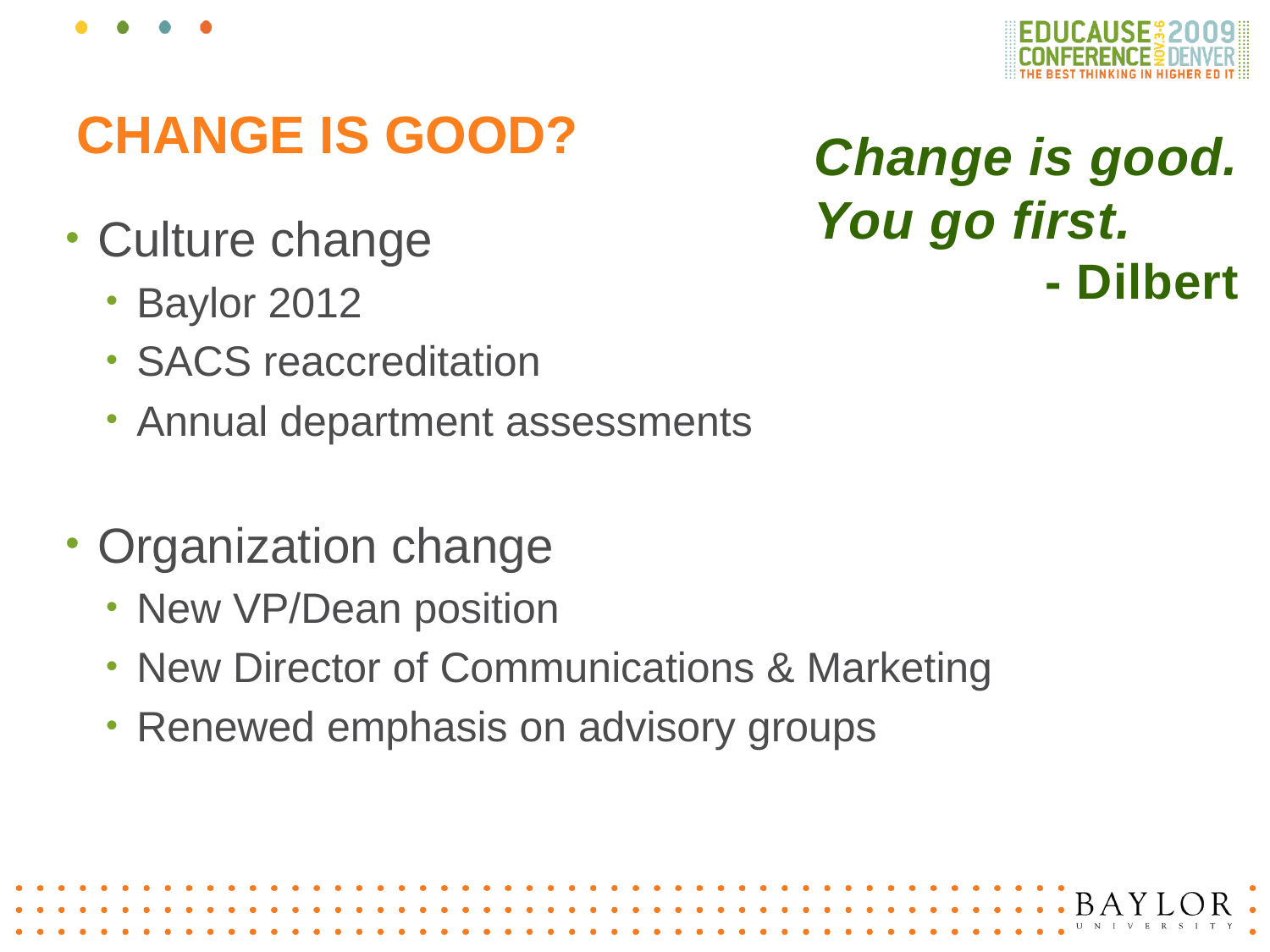

# Change is good?
Change is good.
You go first.
- Dilbert
Culture change
Baylor 2012
SACS reaccreditation
Annual department assessments

Organization change
New VP/Dean position
New Director of Communications & Marketing
Renewed emphasis on advisory groups